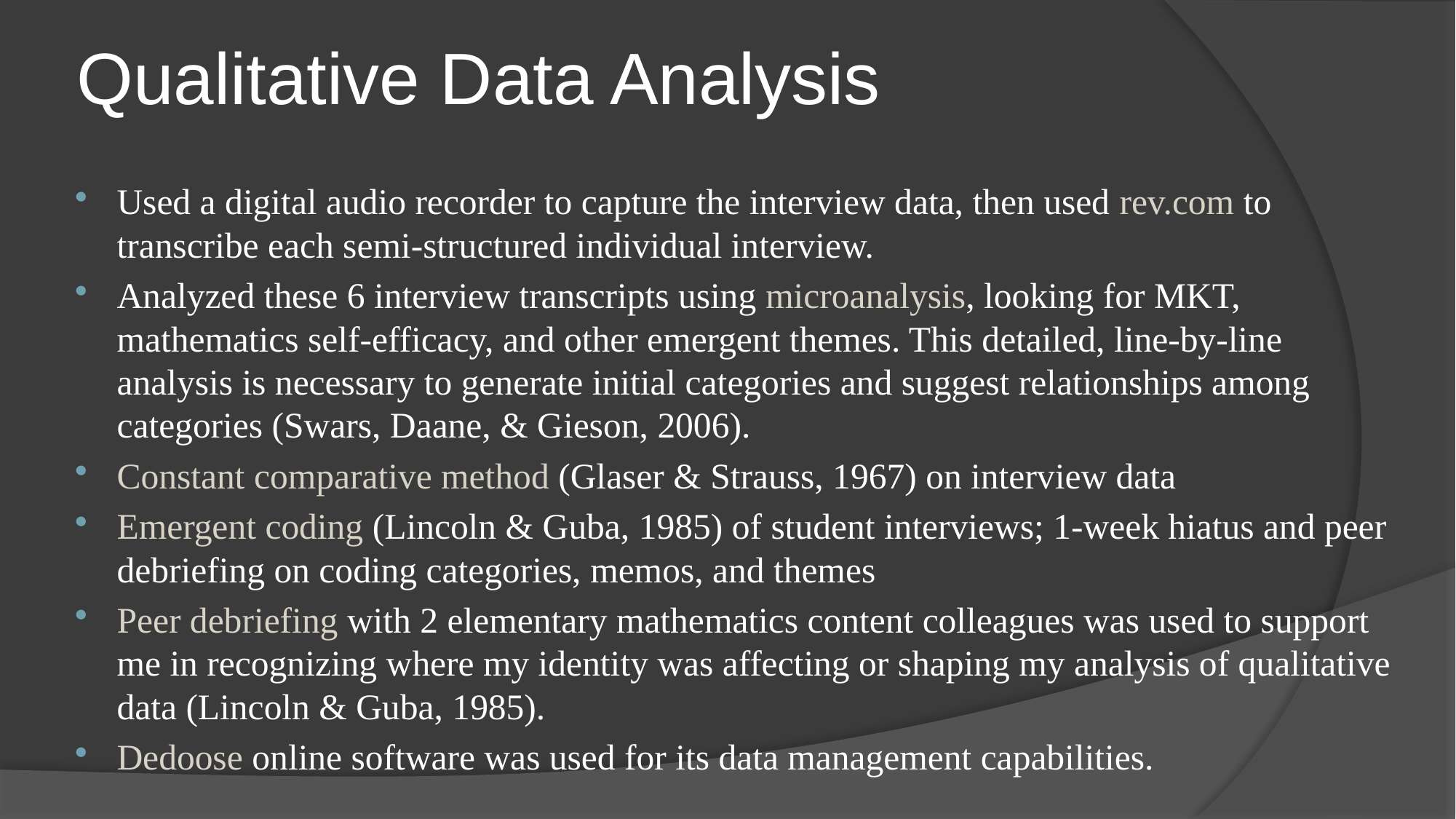

# Qualitative Data Analysis
Used a digital audio recorder to capture the interview data, then used rev.com to transcribe each semi-structured individual interview.
Analyzed these 6 interview transcripts using microanalysis, looking for MKT, mathematics self-efficacy, and other emergent themes. This detailed, line-by-line analysis is necessary to generate initial categories and suggest relationships among categories (Swars, Daane, & Gieson, 2006).
Constant comparative method (Glaser & Strauss, 1967) on interview data
Emergent coding (Lincoln & Guba, 1985) of student interviews; 1-week hiatus and peer debriefing on coding categories, memos, and themes
Peer debriefing with 2 elementary mathematics content colleagues was used to support me in recognizing where my identity was affecting or shaping my analysis of qualitative data (Lincoln & Guba, 1985).
Dedoose online software was used for its data management capabilities.